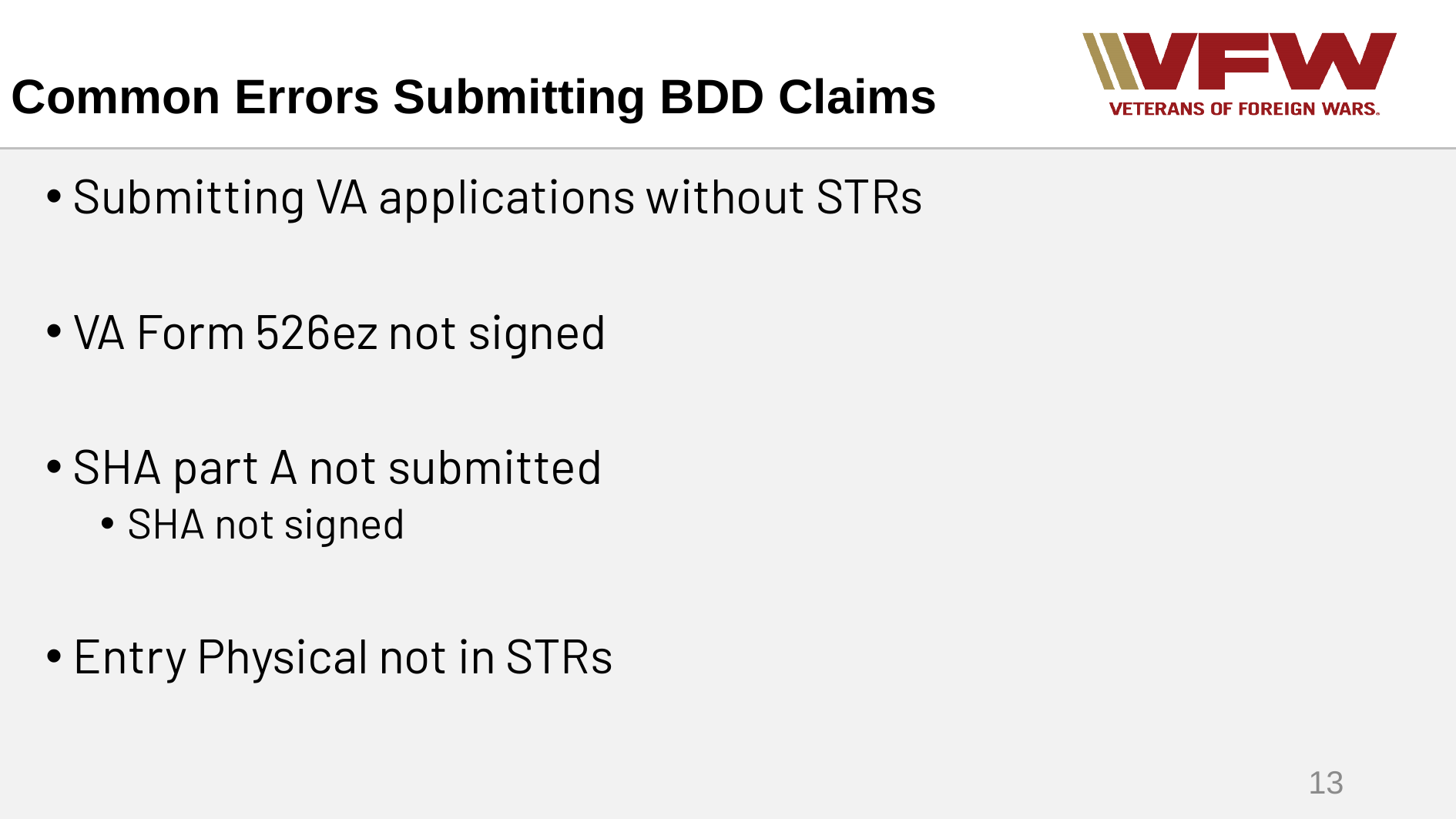

# Common Errors Submitting BDD Claims
Submitting VA applications without STRs

VA Form 526ez not signed

SHA part A not submitted
SHA not signed

Entry Physical not in STRs

13